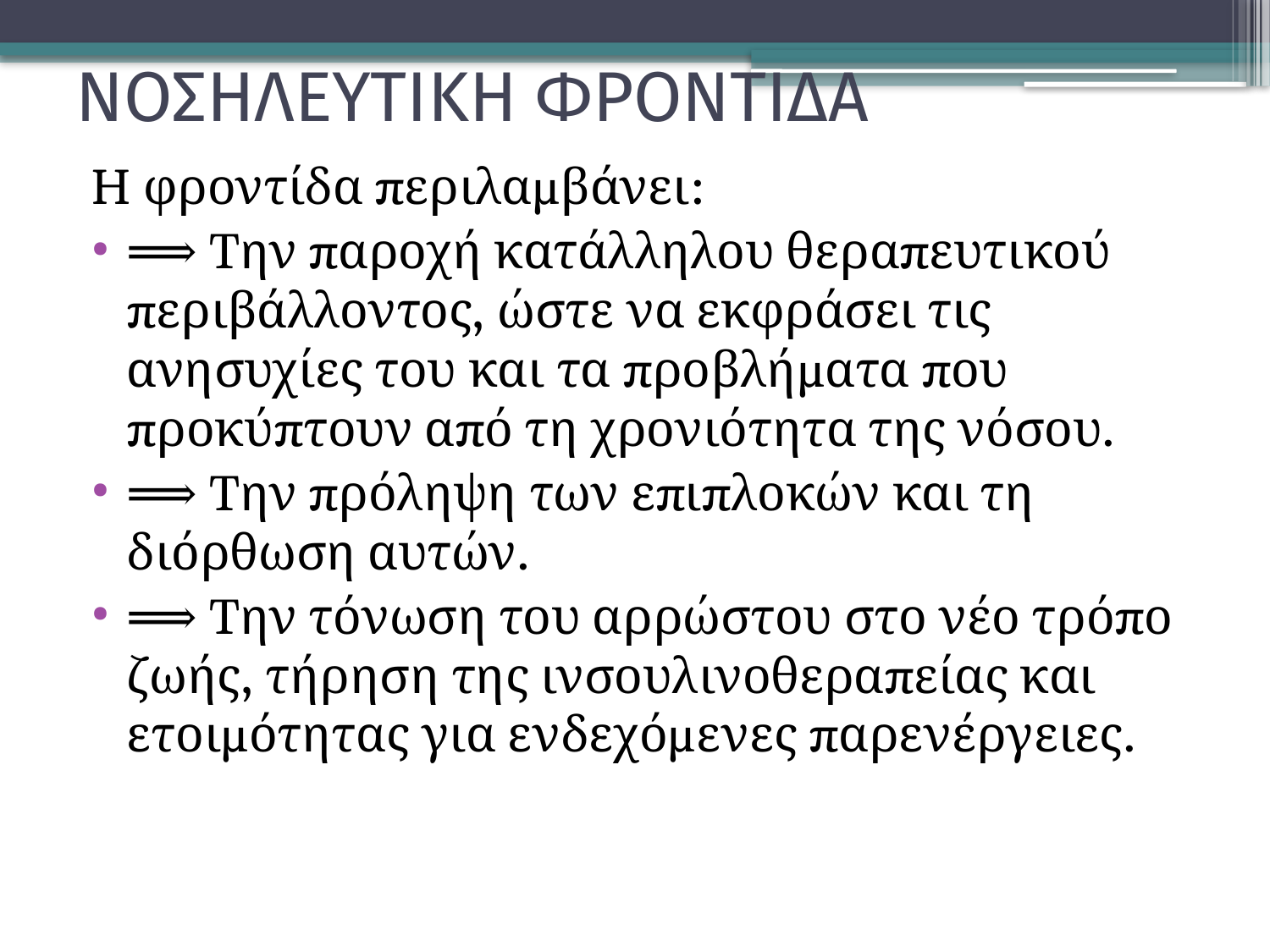

# ΝΟΣΗΛΕΥΤΙΚΗ ΦΡΟΝΤΙΔΑ
Η φροντίδα περιλαμβάνει:
⟹ Την παροχή κατάλληλου θεραπευτικού περιβάλλοντος, ώστε να εκφράσει τις ανησυχίες του και τα προβλήματα που προκύπτουν από τη χρονιότητα της νόσου.
⟹ Την πρόληψη των επιπλοκών και τη διόρθωση αυτών.
⟹ Την τόνωση του αρρώστου στο νέο τρόπο ζωής, τήρηση της ινσουλινοθεραπείας και ετοιμότητας για ενδεχόμενες παρενέργειες.